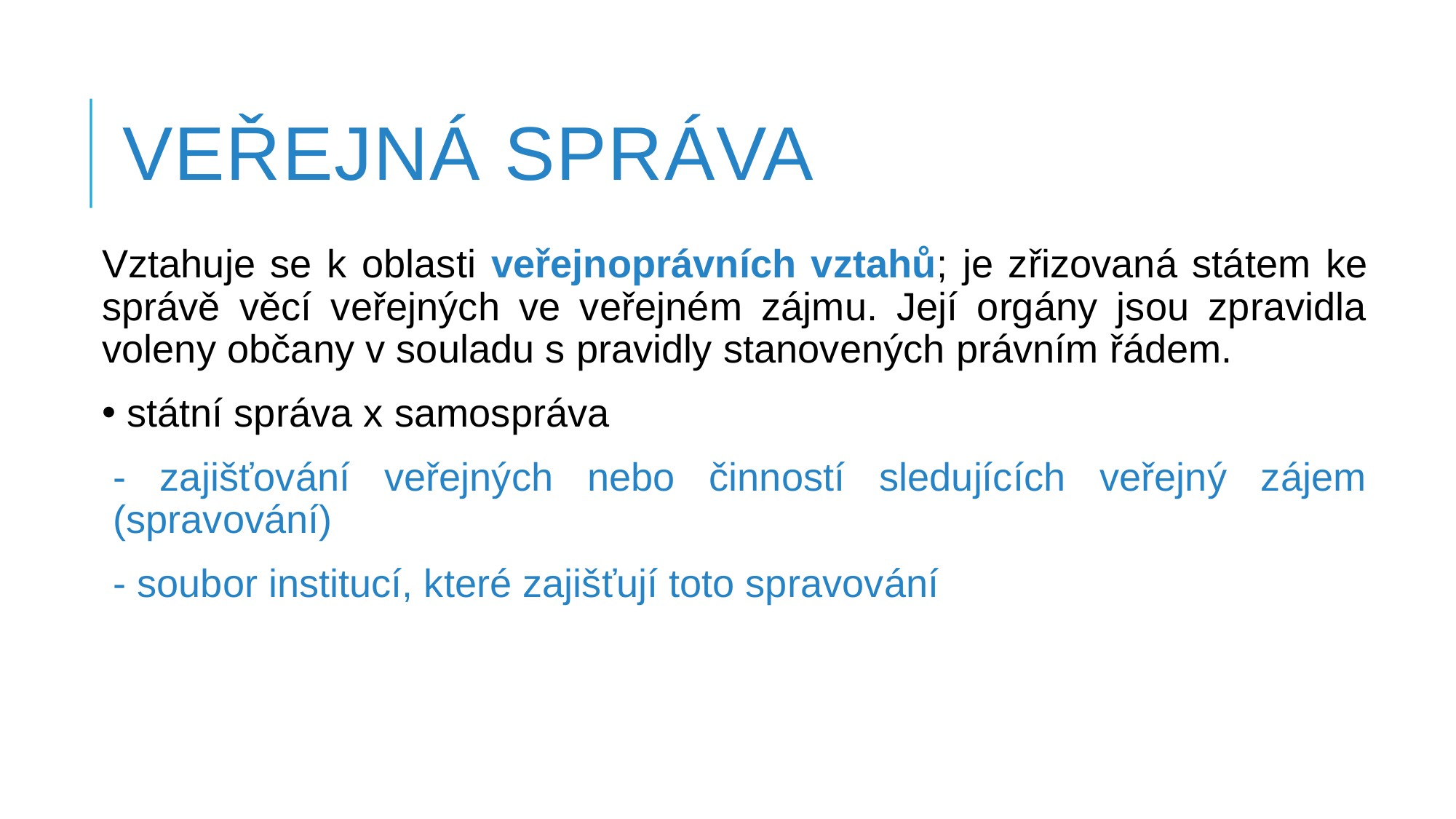

VEŘEJNÁ SPRÁVA
Vztahuje se k oblasti veřejnoprávních vztahů; je zřizovaná státem ke správě věcí veřejných ve veřejném zájmu. Její orgány jsou zpravidla voleny občany v souladu s pravidly stanovených právním řádem.
 státní správa x samospráva
- zajišťování veřejných nebo činností sledujících veřejný zájem (spravování)
- soubor institucí, které zajišťují toto spravování